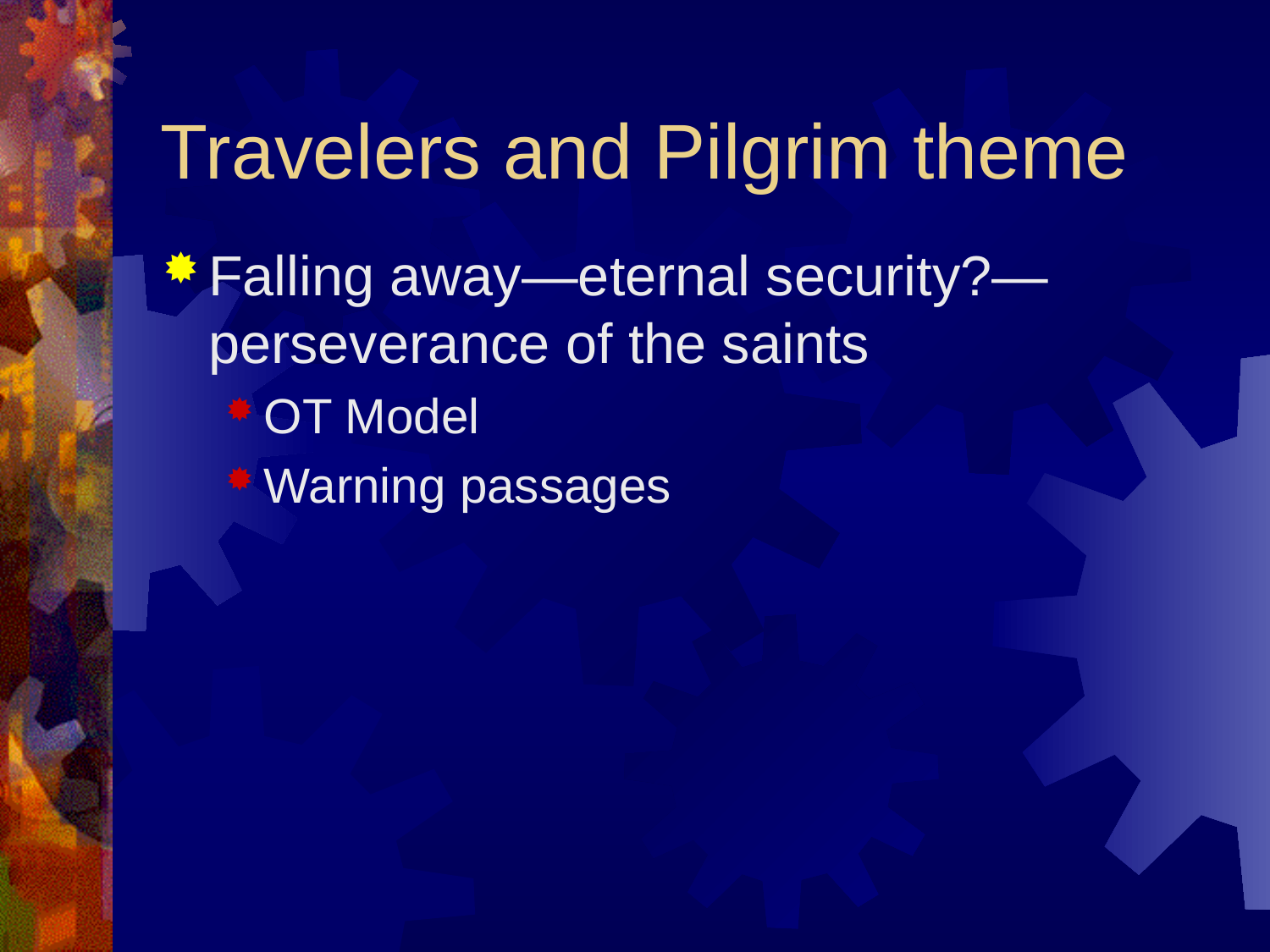

# Travelers and Pilgrim theme
Falling away—eternal security?—perseverance of the saints
OT Model
Warning passages